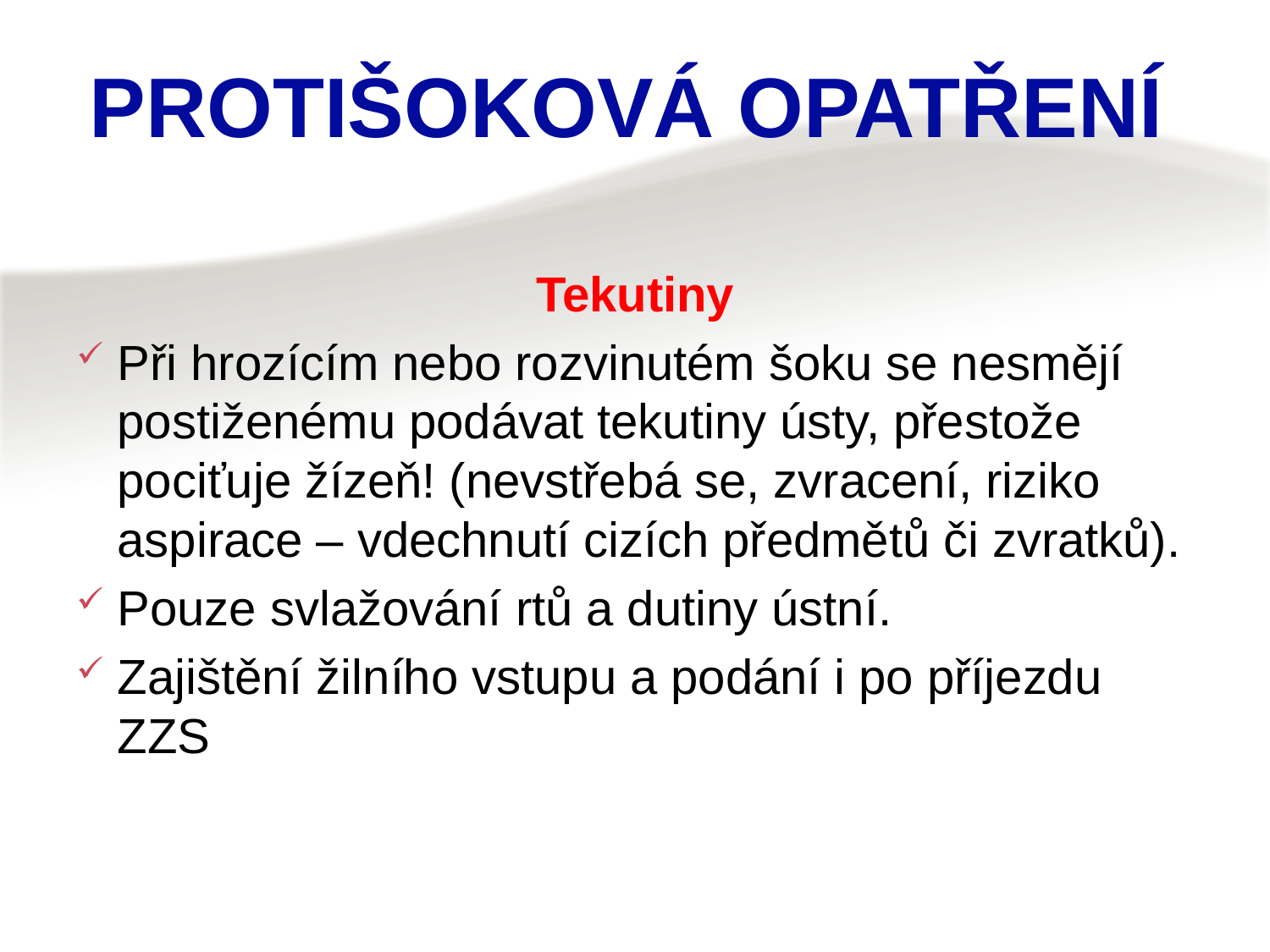

# Protišoková opatření
Tekutiny
Při hrozícím nebo rozvinutém šoku se nesmějí postiženému podávat tekutiny ústy, přestože pociťuje žízeň! (nevstřebá se, zvracení, riziko aspirace – vdechnutí cizích předmětů či zvratků).
Pouze svlažování rtů a dutiny ústní.
Zajištění žilního vstupu a podání i po příjezdu ZZS